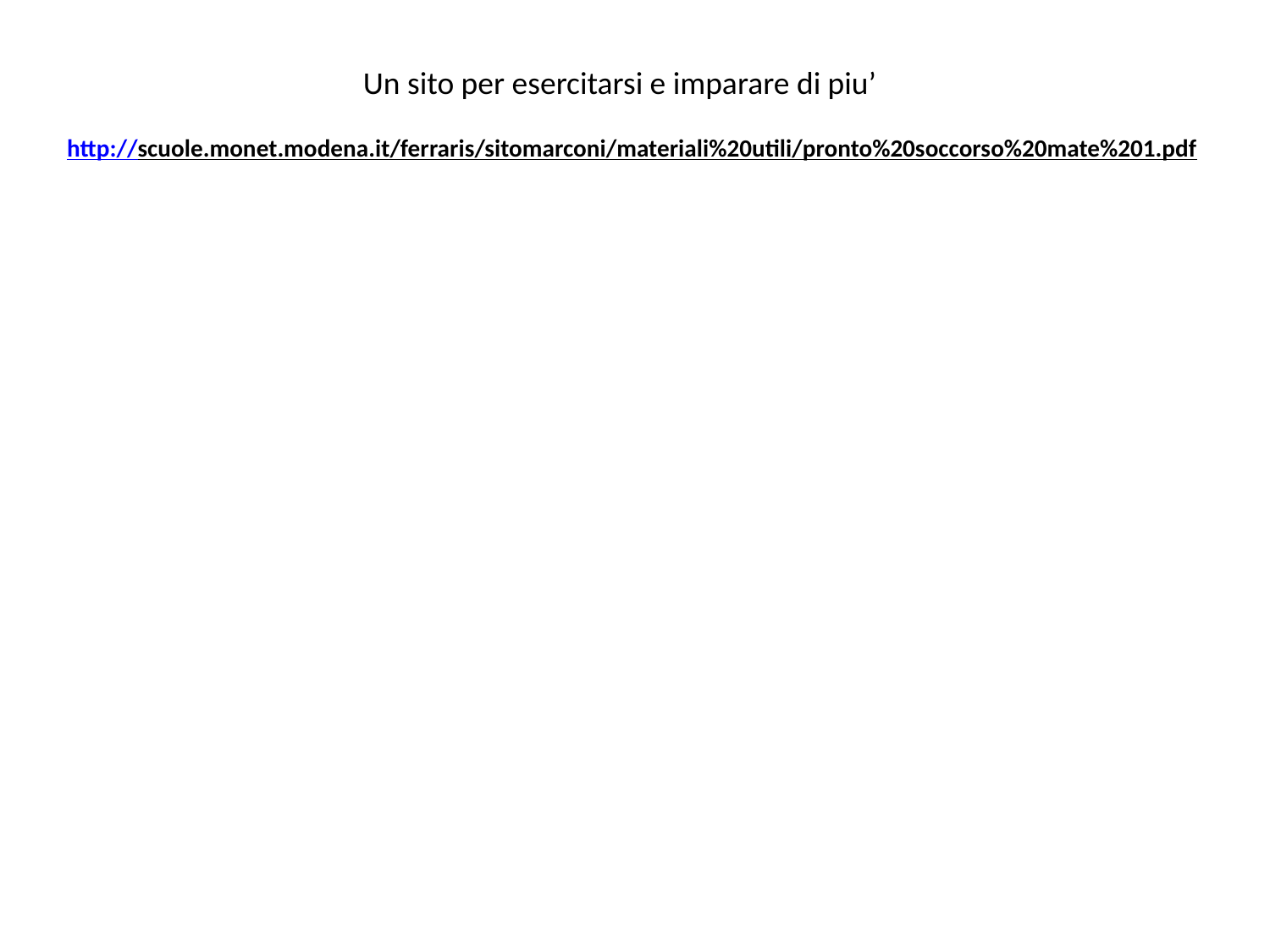

Un sito per esercitarsi e imparare di piu’
http://scuole.monet.modena.it/ferraris/sitomarconi/materiali%20utili/pronto%20soccorso%20mate%201.pdf